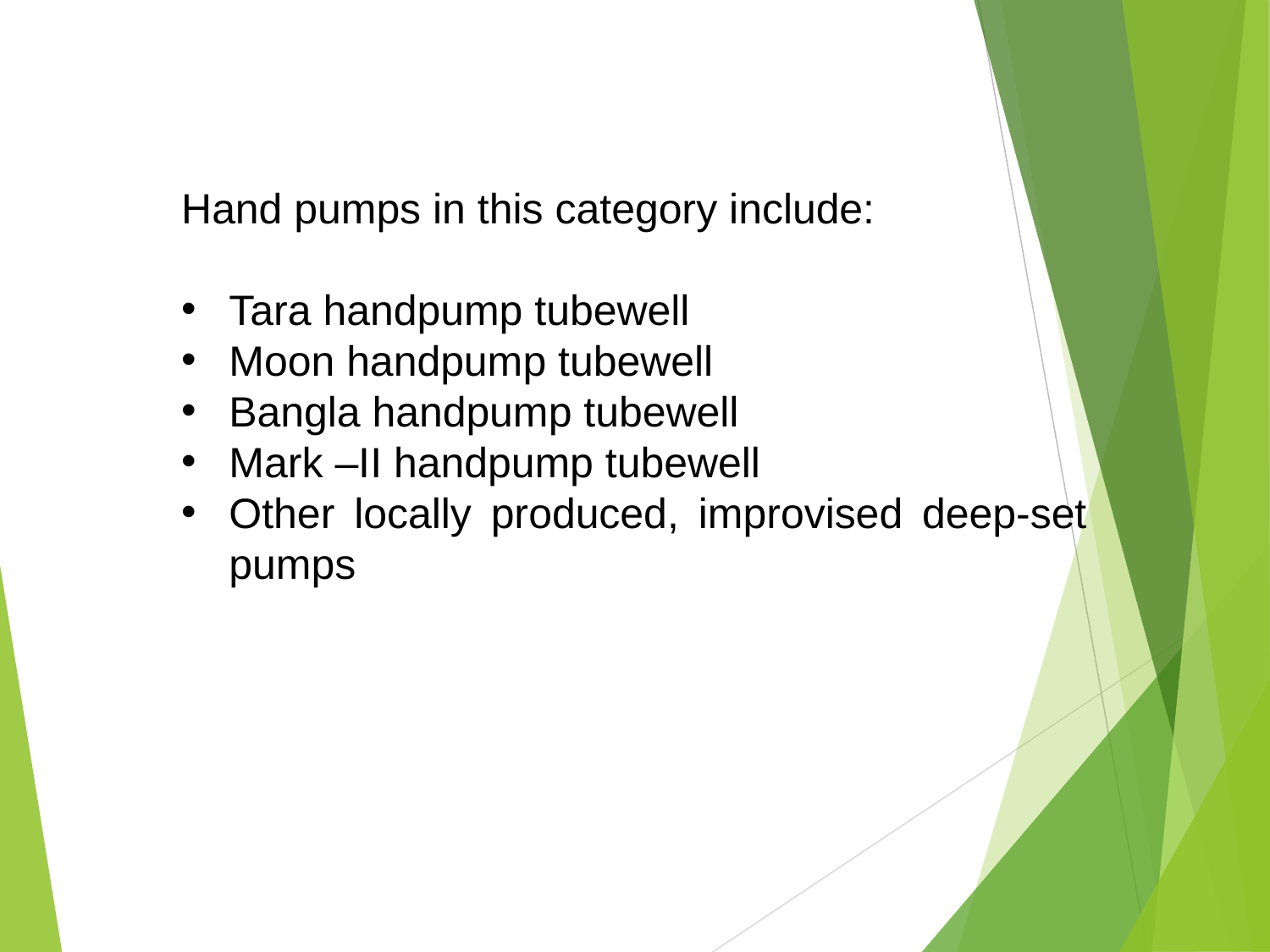

Hand pumps in this category include:

Tara handpump tubewell
Moon handpump tubewell
Bangla handpump tubewell
Mark –II handpump tubewell
Other locally produced, improvised deep-set pumps